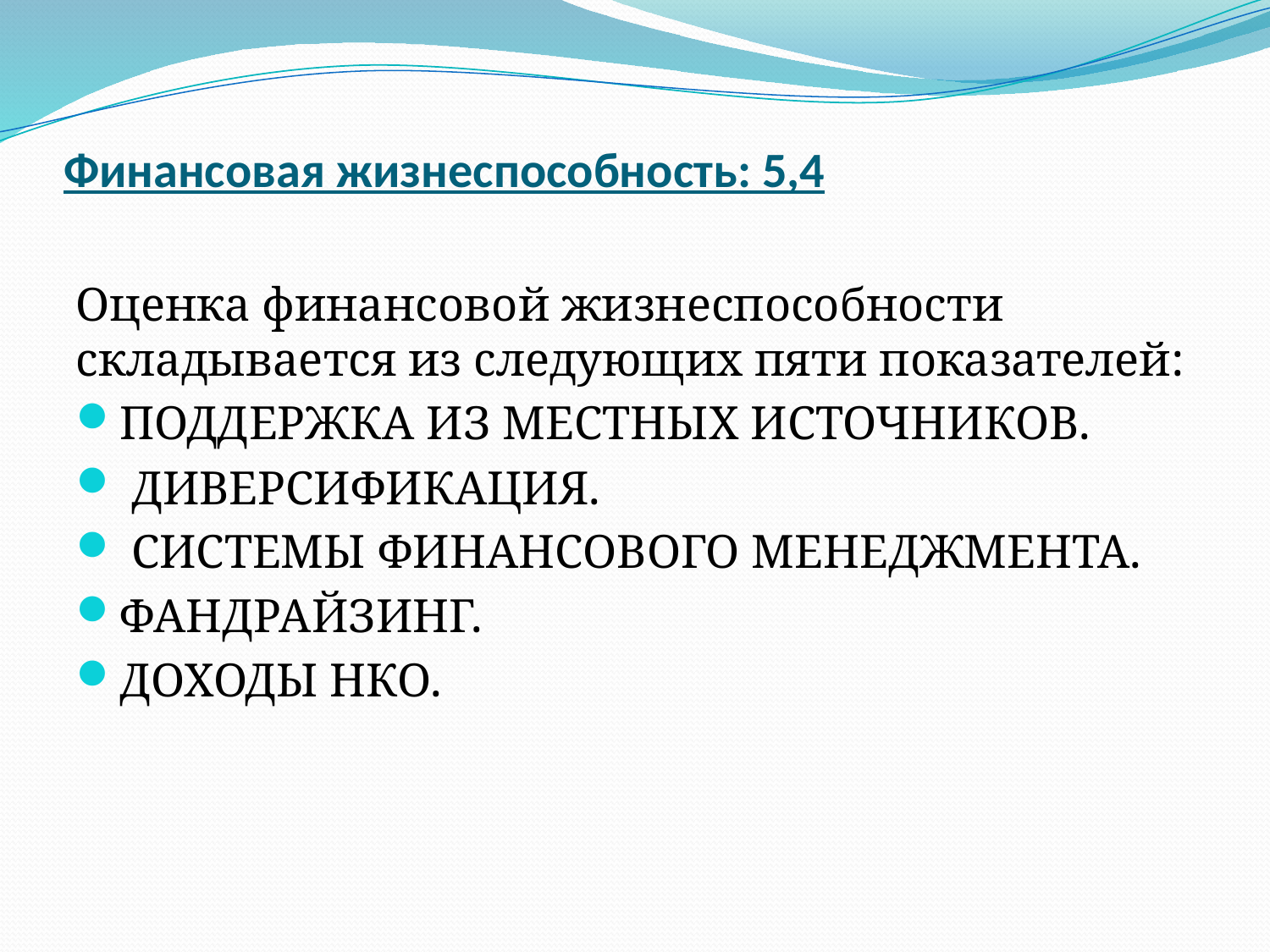

# Финансовая жизнеспособность: 5,4
Оценка финансовой жизнеспособности складывается из следующих пяти показателей:
ПОДДЕРЖКА ИЗ МЕСТНЫХ ИСТОЧНИКОВ.
 ДИВЕРСИФИКАЦИЯ.
 СИСТЕМЫ ФИНАНСОВОГО МЕНЕДЖМЕНТА.
ФАНДРАЙЗИНГ.
ДОХОДЫ НКО.